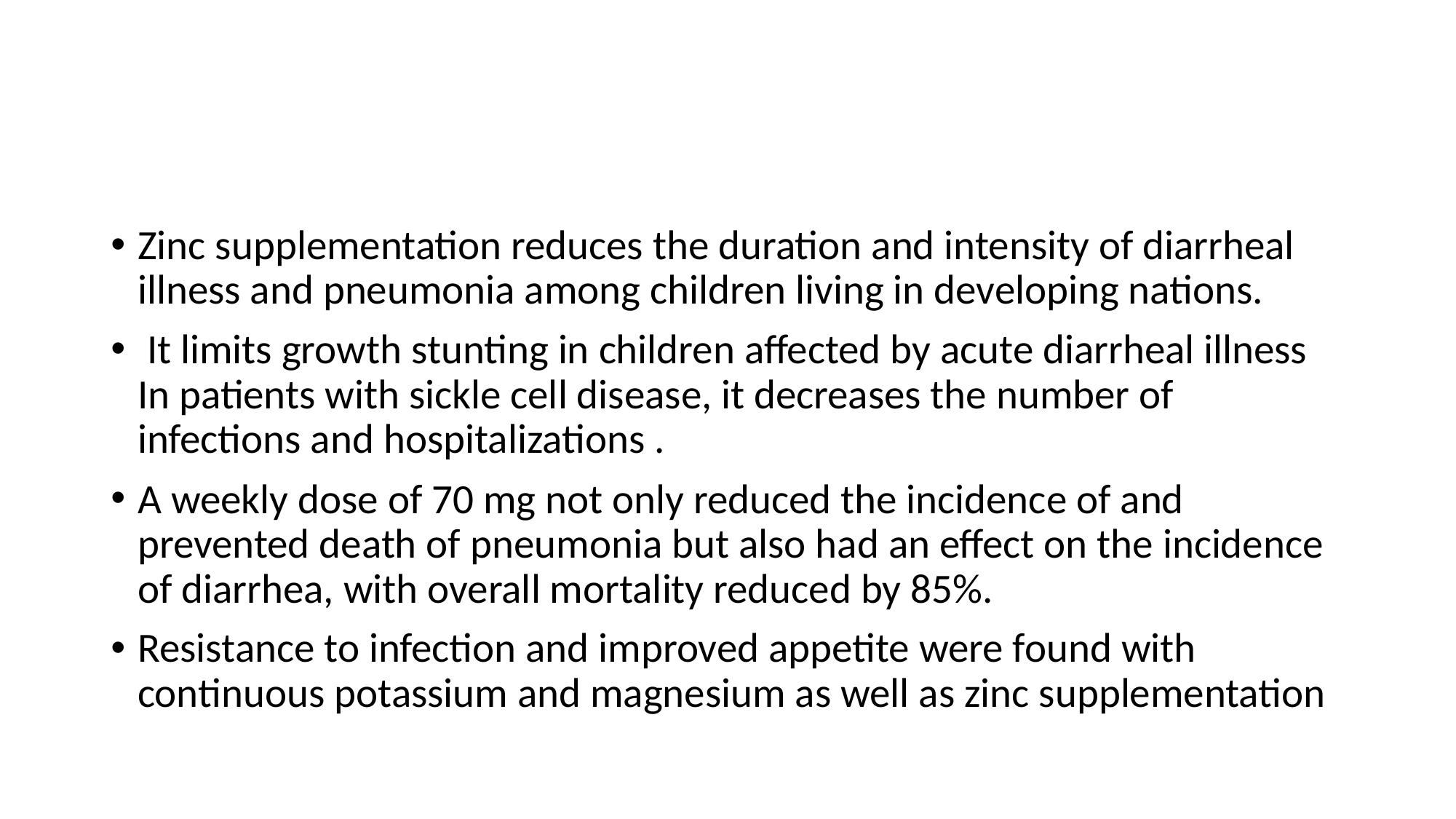

#
Zinc supplementation reduces the duration and intensity of diarrheal illness and pneumonia among children living in developing nations.
 It limits growth stunting in children affected by acute diarrheal illness  In patients with sickle cell disease, it decreases the number of infections and hospitalizations .
A weekly dose of 70 mg not only reduced the incidence of and prevented death of pneumonia but also had an effect on the incidence of diarrhea, with overall mortality reduced by 85%.
Resistance to infection and improved appetite were found with continuous potassium and magnesium as well as zinc supplementation